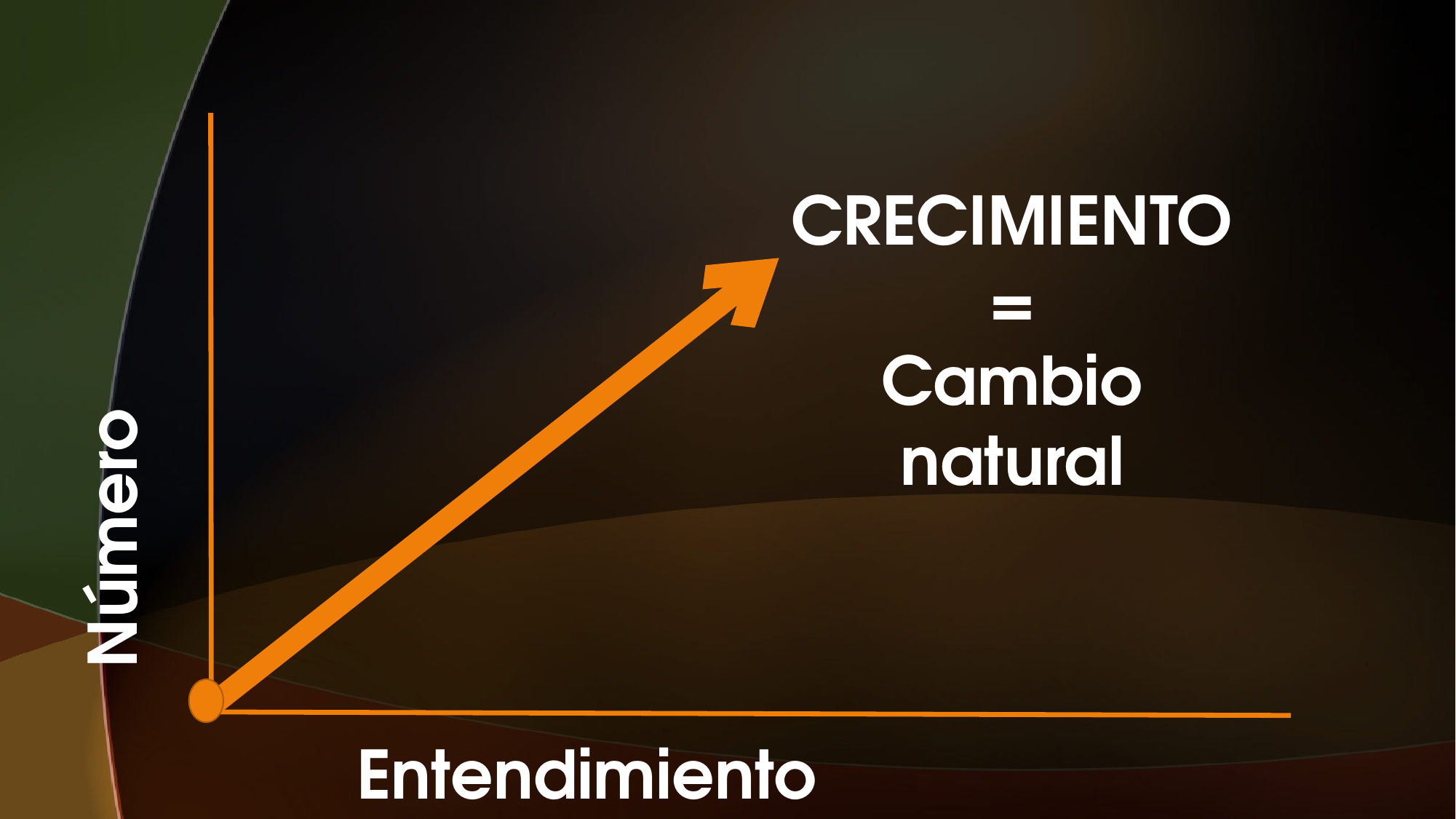

#
CRECIMIENTO =
Cambio natural
Número

Entendimiento